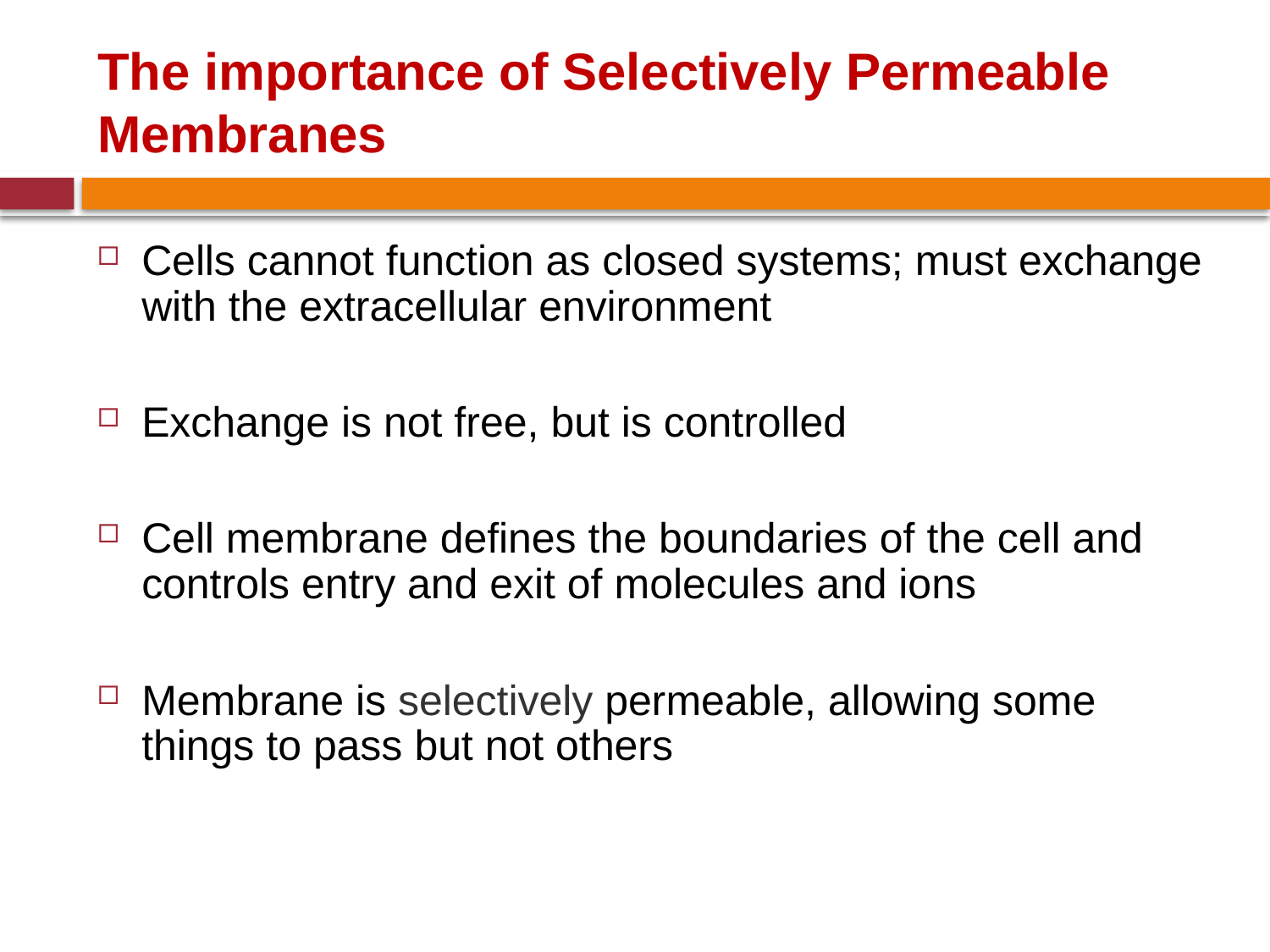

# The importance of Selectively Permeable Membranes
Cells cannot function as closed systems; must exchange with the extracellular environment

Exchange is not free, but is controlled

Cell membrane defines the boundaries of the cell and controls entry and exit of molecules and ions

Membrane is selectively permeable, allowing some things to pass but not others